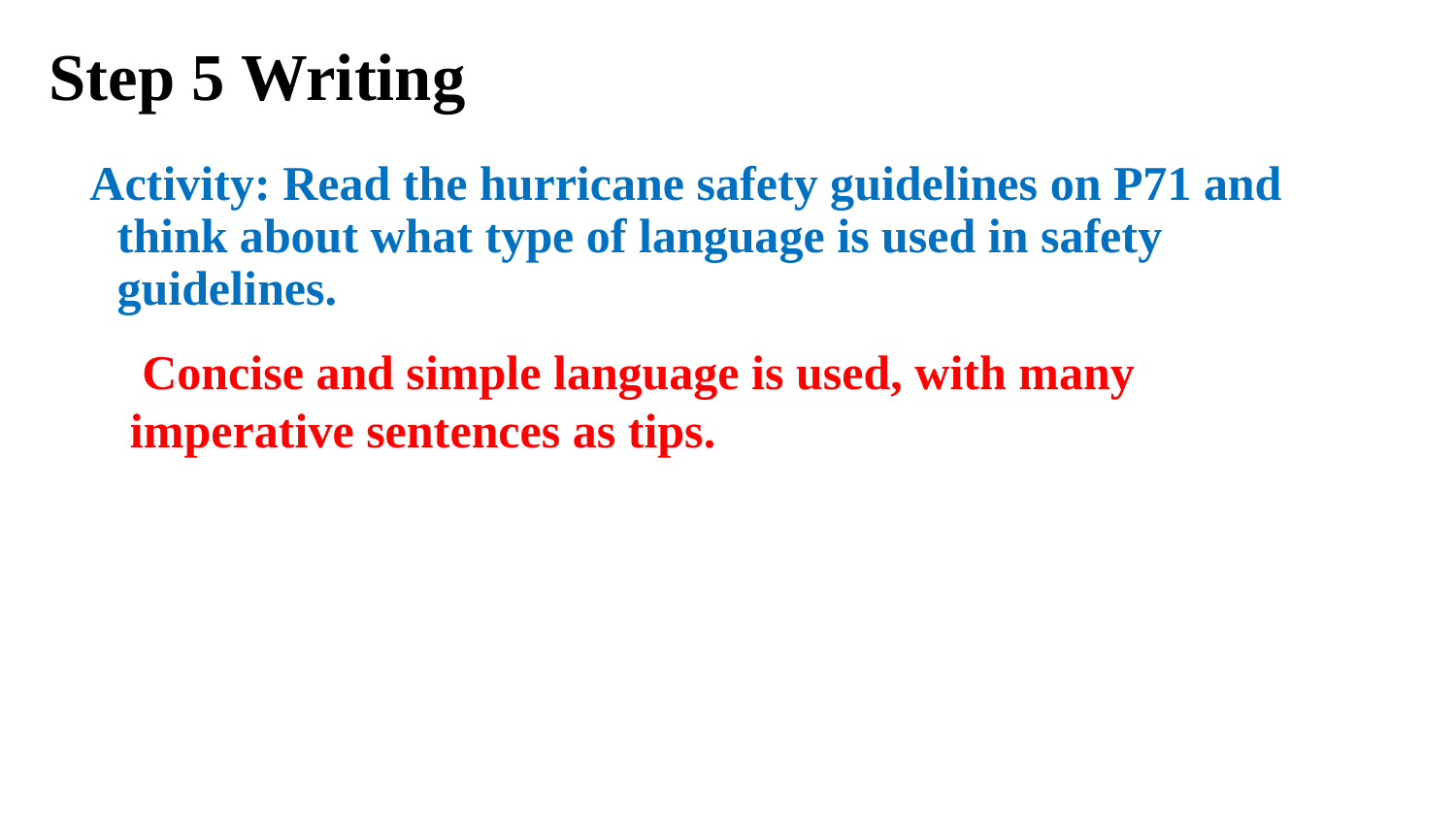

# Step 5 Writing
Activity: Read the hurricane safety guidelines on P71 and think about what type of language is used in safety guidelines.

 Concise and simple language is used, with many imperative sentences as tips.